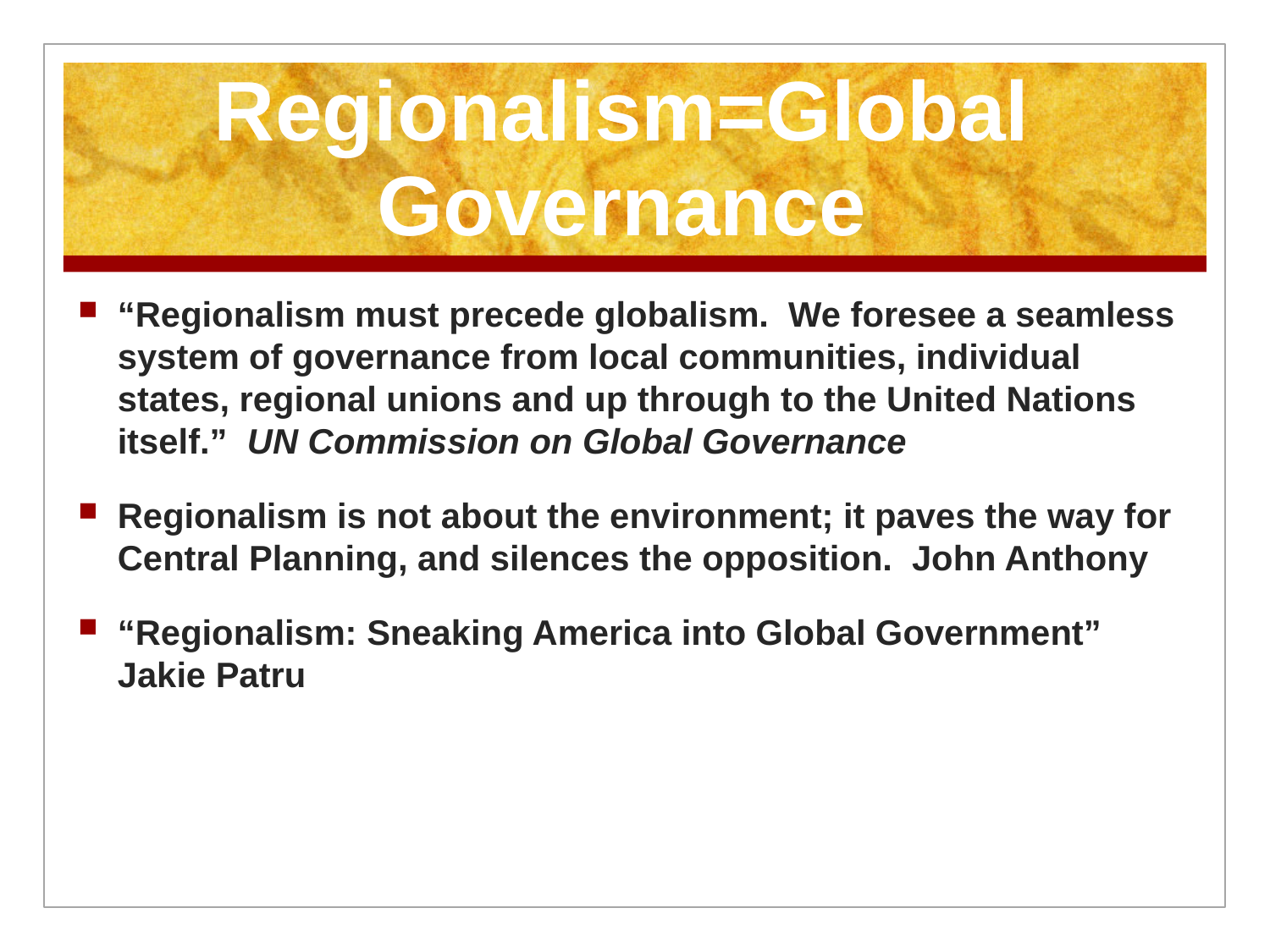

# Regionalism=Global Governance
“Regionalism must precede globalism.  We foresee a seamless system of governance from local communities, individual states, regional unions and up through to the United Nations itself.”  UN Commission on Global Governance
Regionalism is not about the environment; it paves the way for Central Planning, and silences the opposition.  John Anthony
“Regionalism: Sneaking America into Global Government” Jakie Patru